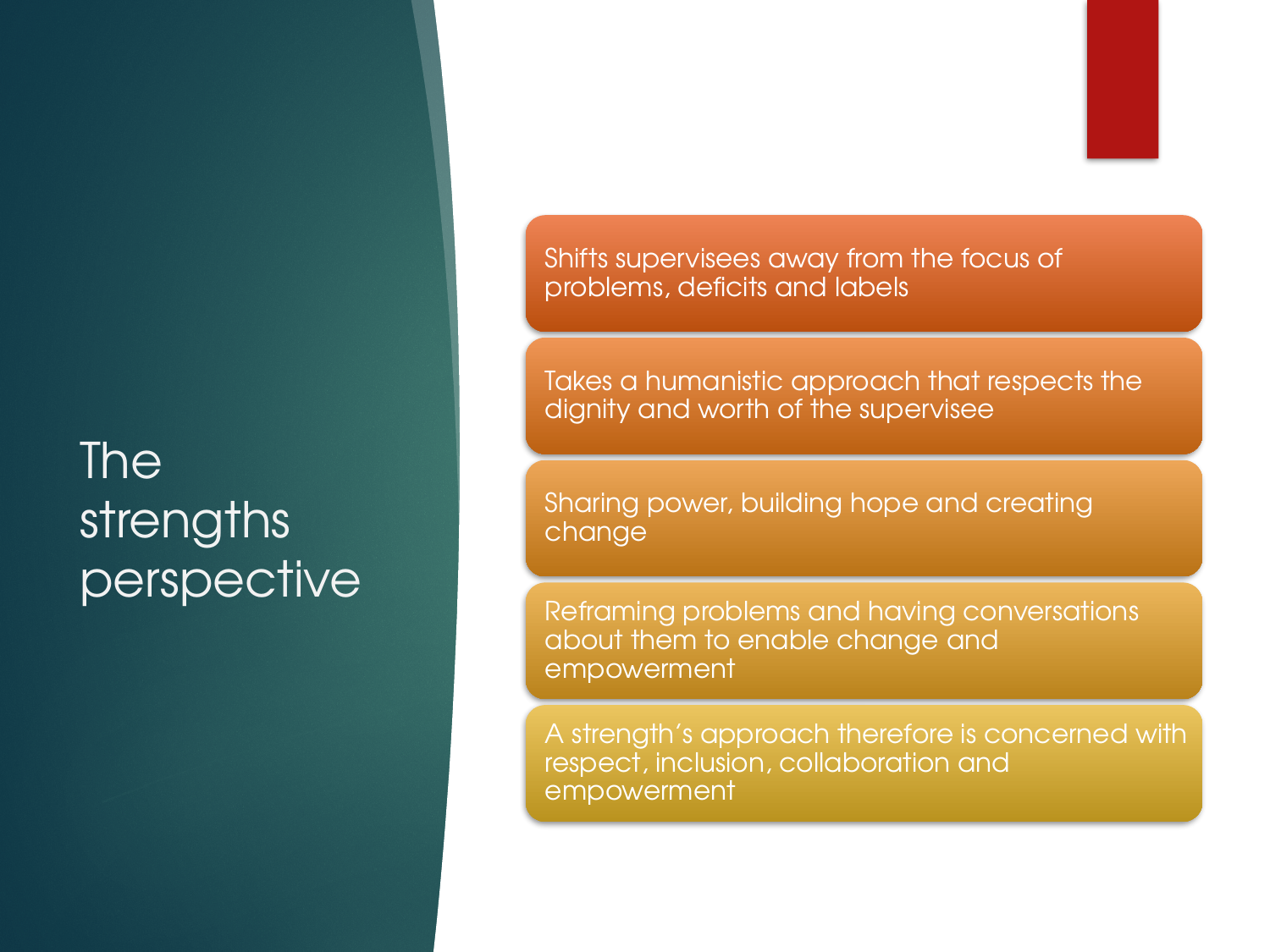

# The strengths perspective
Shifts supervisees away from the focus of problems, deficits and labels
Takes a humanistic approach that respects the dignity and worth of the supervisee
Sharing power, building hope and creating change
Reframing problems and having conversations about them to enable change and empowerment
A strength’s approach therefore is concerned with respect, inclusion, collaboration and empowerment